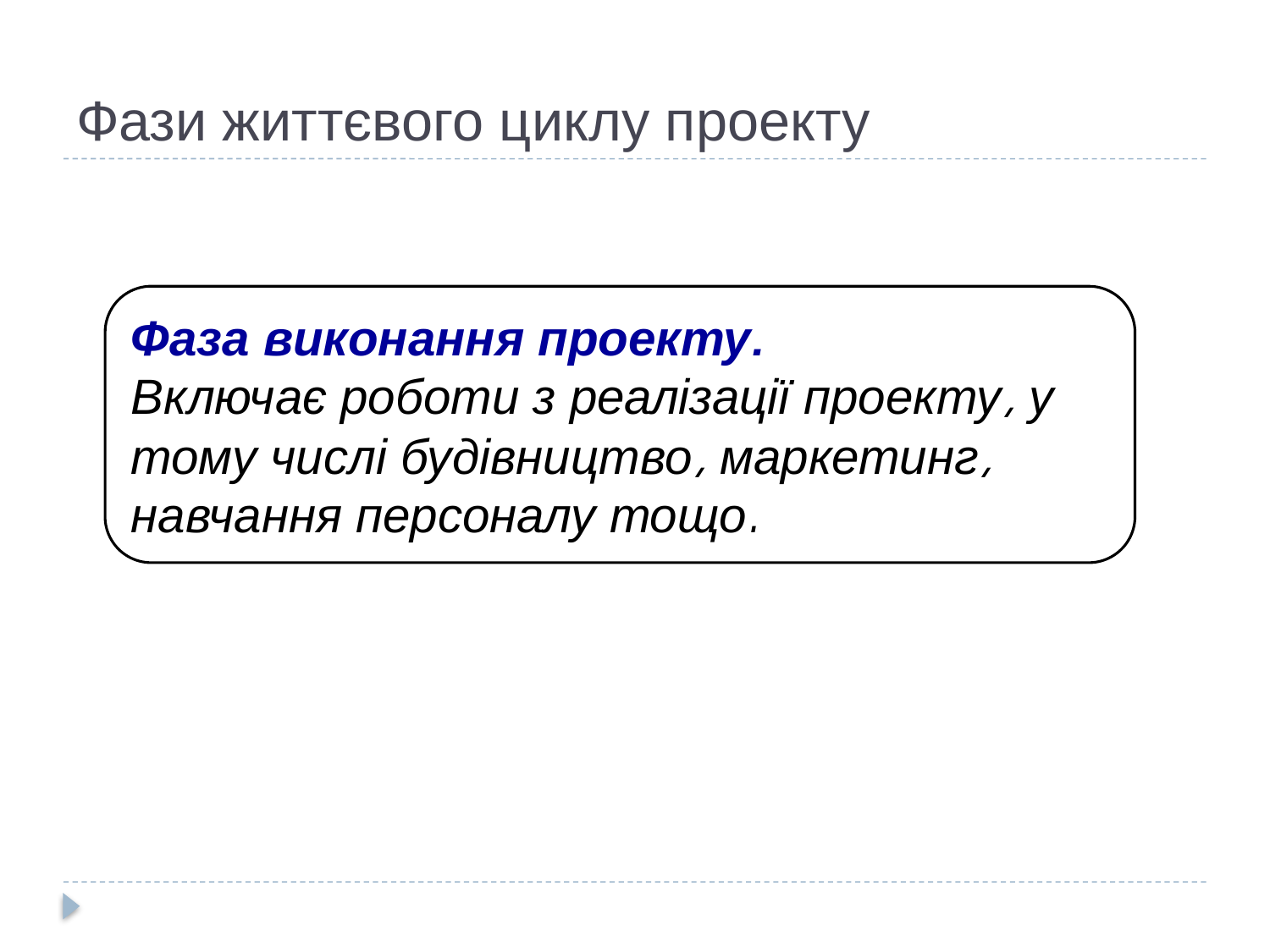

# Фази життєвого циклу проекту
Фаза виконання проекту.
Включає роботи з реалізації проекту, у тому числі будівництво, маркетинг, навчання персоналу тощо.